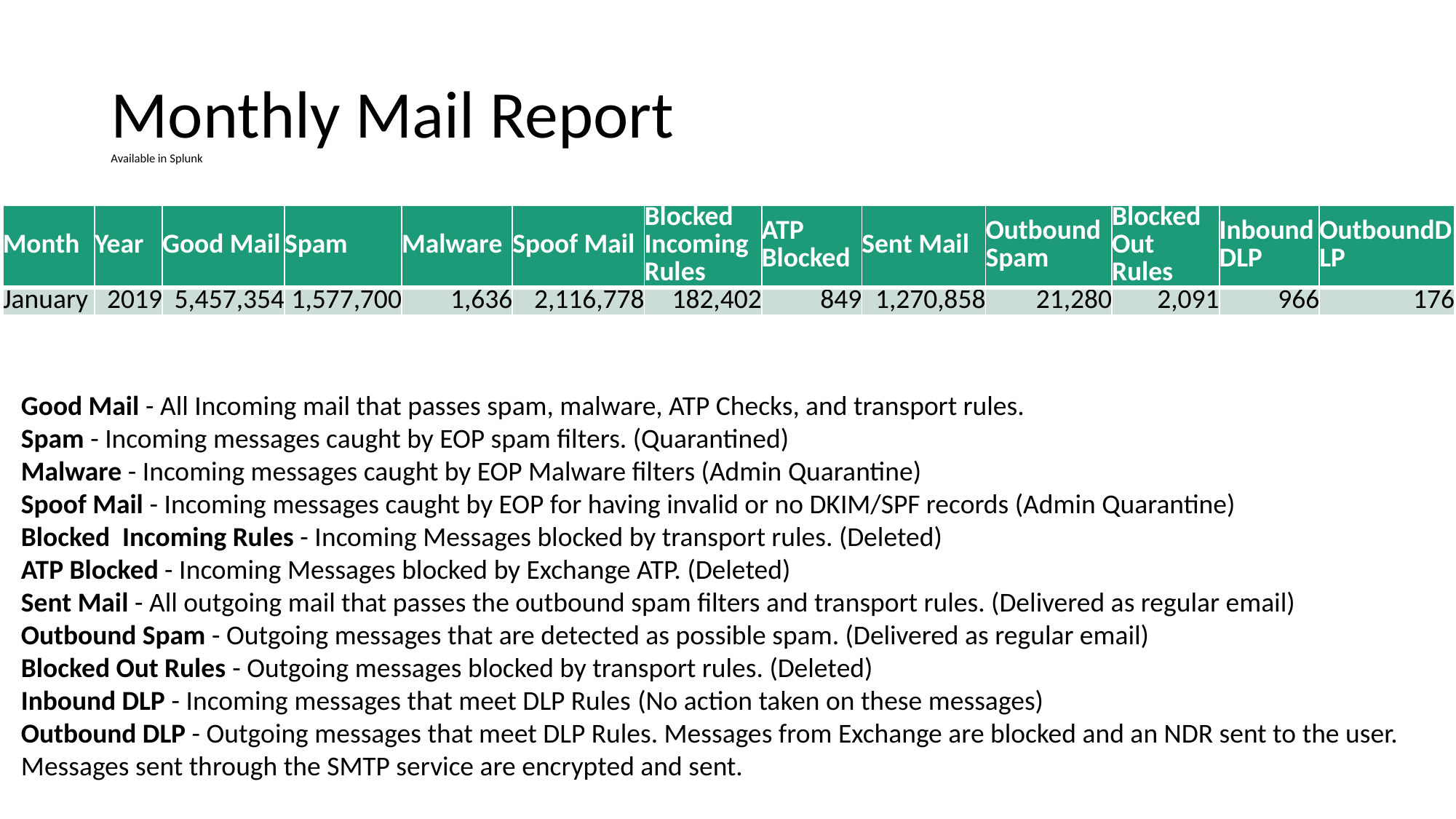

# Monthly Mail Report Available in Splunk
| Month | Year | Good Mail | Spam | Malware | Spoof Mail | Blocked Incoming Rules | ATP Blocked | Sent Mail | Outbound Spam | Blocked Out Rules | InboundDLP | OutboundDLP |
| --- | --- | --- | --- | --- | --- | --- | --- | --- | --- | --- | --- | --- |
| January | 2019 | 5,457,354 | 1,577,700 | 1,636 | 2,116,778 | 182,402 | 849 | 1,270,858 | 21,280 | 2,091 | 966 | 176 |
Good Mail - All Incoming mail that passes spam, malware, ATP Checks, and transport rules.
Spam - Incoming messages caught by EOP spam filters. (Quarantined)
Malware - Incoming messages caught by EOP Malware filters (Admin Quarantine)
Spoof Mail - Incoming messages caught by EOP for having invalid or no DKIM/SPF records (Admin Quarantine)
Blocked  Incoming Rules - Incoming Messages blocked by transport rules. (Deleted)
ATP Blocked - Incoming Messages blocked by Exchange ATP. (Deleted)
Sent Mail - All outgoing mail that passes the outbound spam filters and transport rules. (Delivered as regular email)
Outbound Spam - Outgoing messages that are detected as possible spam. (Delivered as regular email)
Blocked Out Rules - Outgoing messages blocked by transport rules. (Deleted)
Inbound DLP - Incoming messages that meet DLP Rules (No action taken on these messages)
Outbound DLP - Outgoing messages that meet DLP Rules. Messages from Exchange are blocked and an NDR sent to the user. Messages sent through the SMTP service are encrypted and sent.